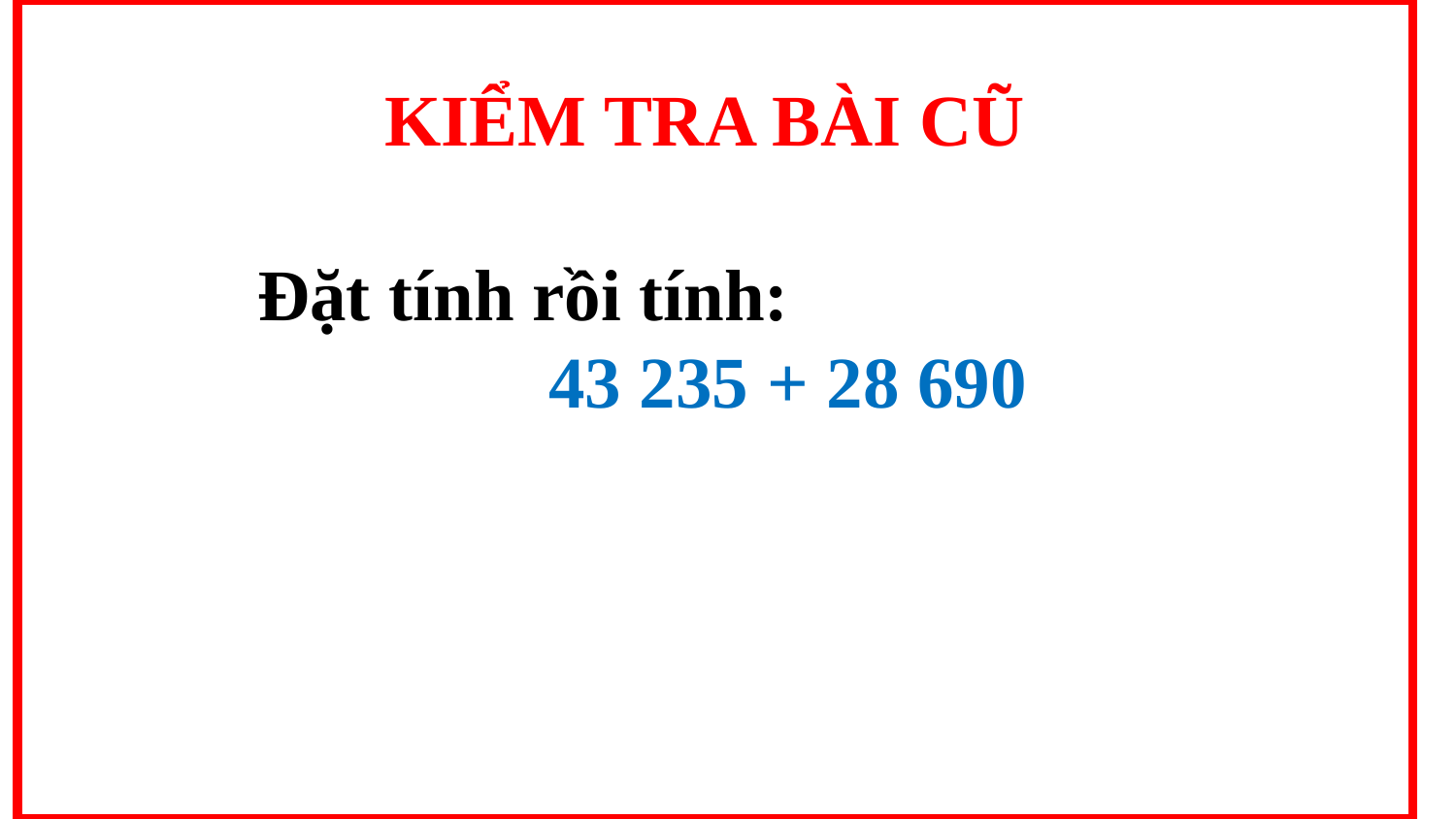

KIỂM TRA BÀI CŨ
Đặt tính rồi tính:
                43 235 + 28 690